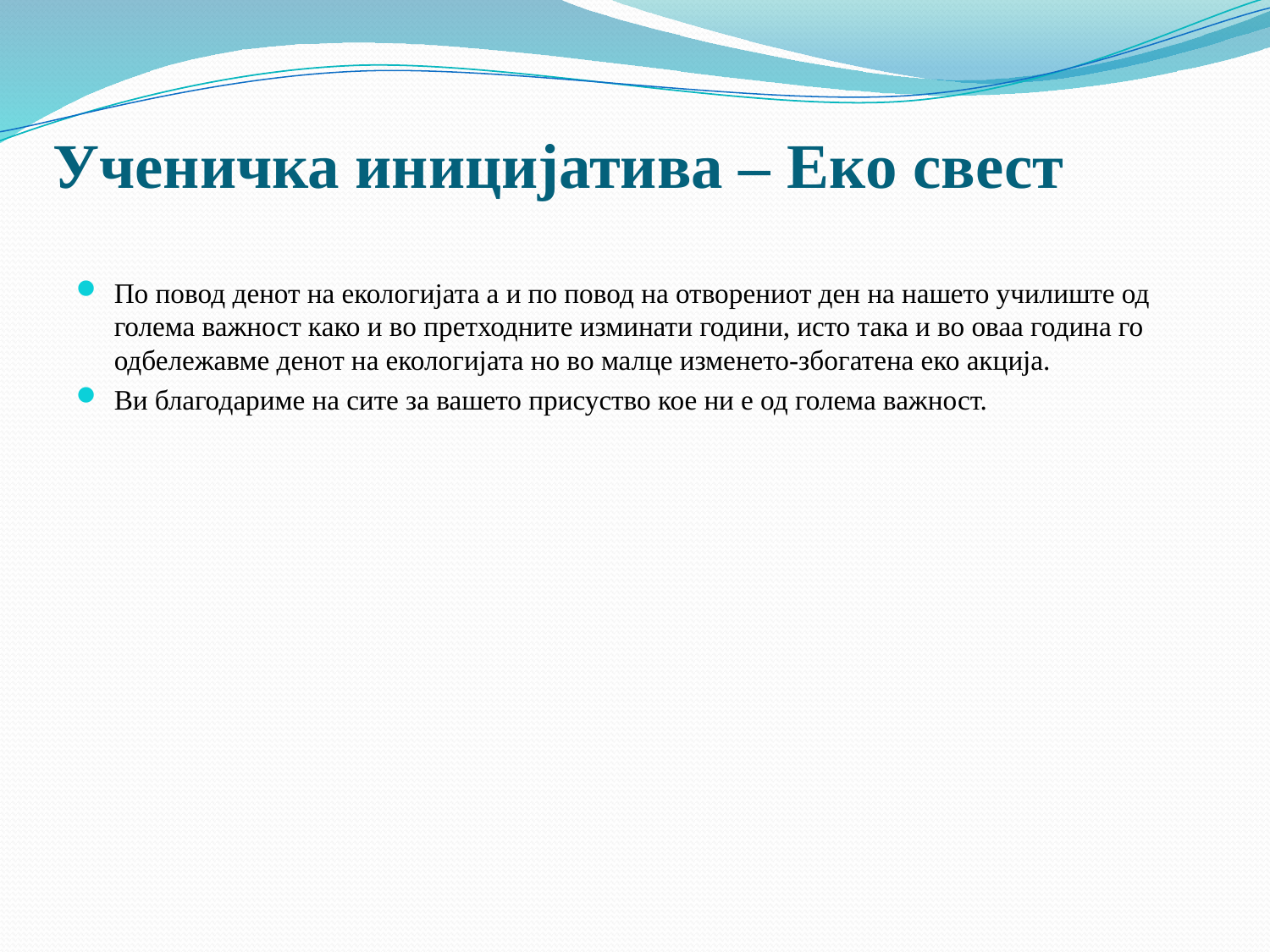

# Ученичка иницијатива – Eко свест
По повод денот на екологијата а и по повод на отворениот ден на нашето училиште од голема важност како и во претходните изминати години, исто така и во оваа година го одбележавме денот на екологијата но во малце изменето-збогатена еко акција.
Ви благодариме на сите за вашето присуство кое ни е од голема важност.